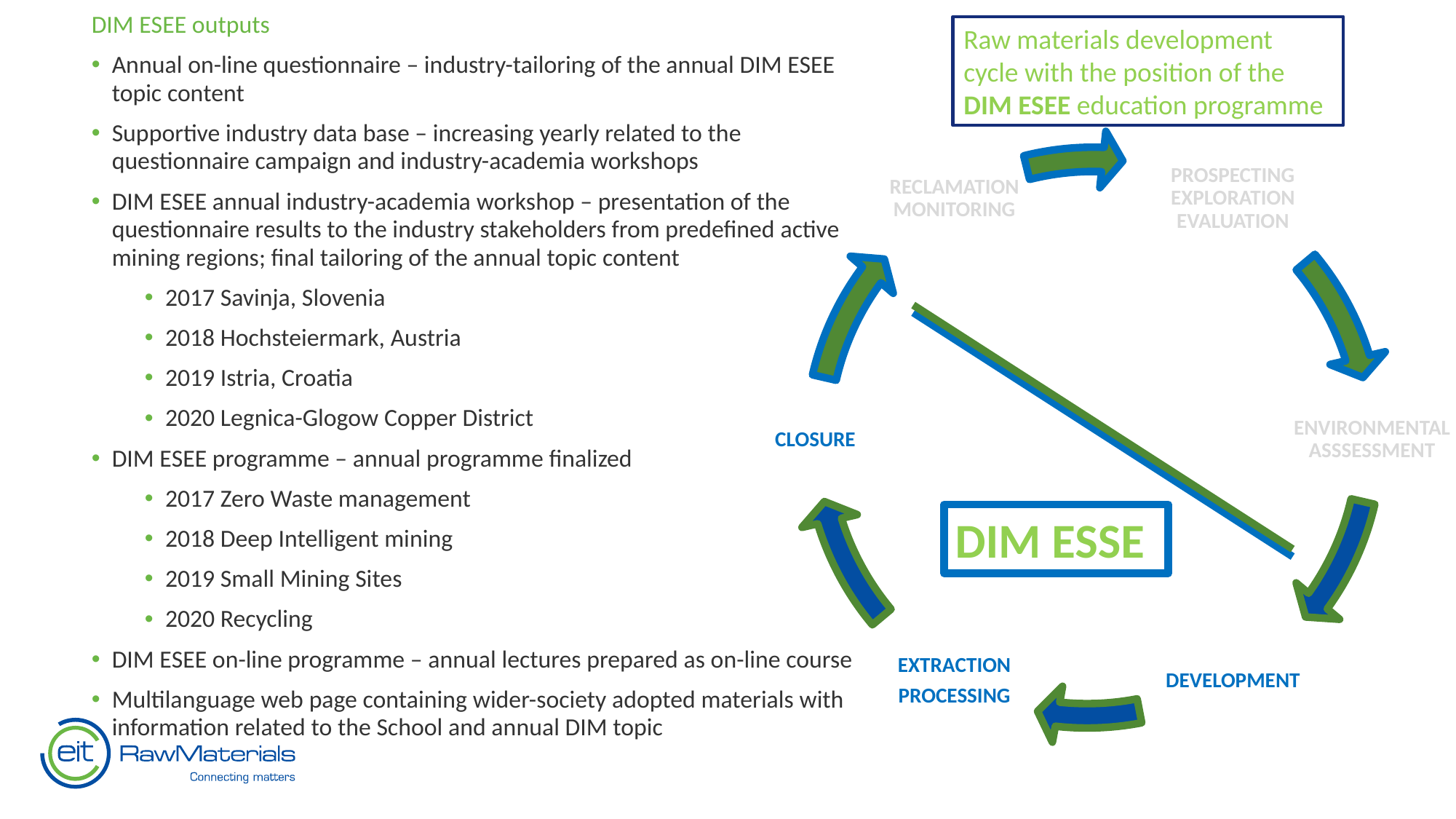

DIM ESEE outputs
Annual on-line questionnaire – industry-tailoring of the annual DIM ESEE topic content
Supportive industry data base – increasing yearly related to the questionnaire campaign and industry-academia workshops
DIM ESEE annual industry-academia workshop – presentation of the questionnaire results to the industry stakeholders from predefined active mining regions; final tailoring of the annual topic content
2017 Savinja, Slovenia
2018 Hochsteiermark, Austria
2019 Istria, Croatia
2020 Legnica-Glogow Copper District
DIM ESEE programme – annual programme finalized
2017 Zero Waste management
2018 Deep Intelligent mining
2019 Small Mining Sites
2020 Recycling
DIM ESEE on-line programme – annual lectures prepared as on-line course
Multilanguage web page containing wider-society adopted materials with information related to the School and annual DIM topic
Raw materials development cycle with the position of the DIM ESEE education programme
PROSPECTING EXPLORATION EVALUATION
ENVIRONMENTAL ASSSESSMENT
DEVELOPMENT
EXTRACTION
PROCESSING
CLOSURE
RECLAMATION MONITORING
DIM ESSE